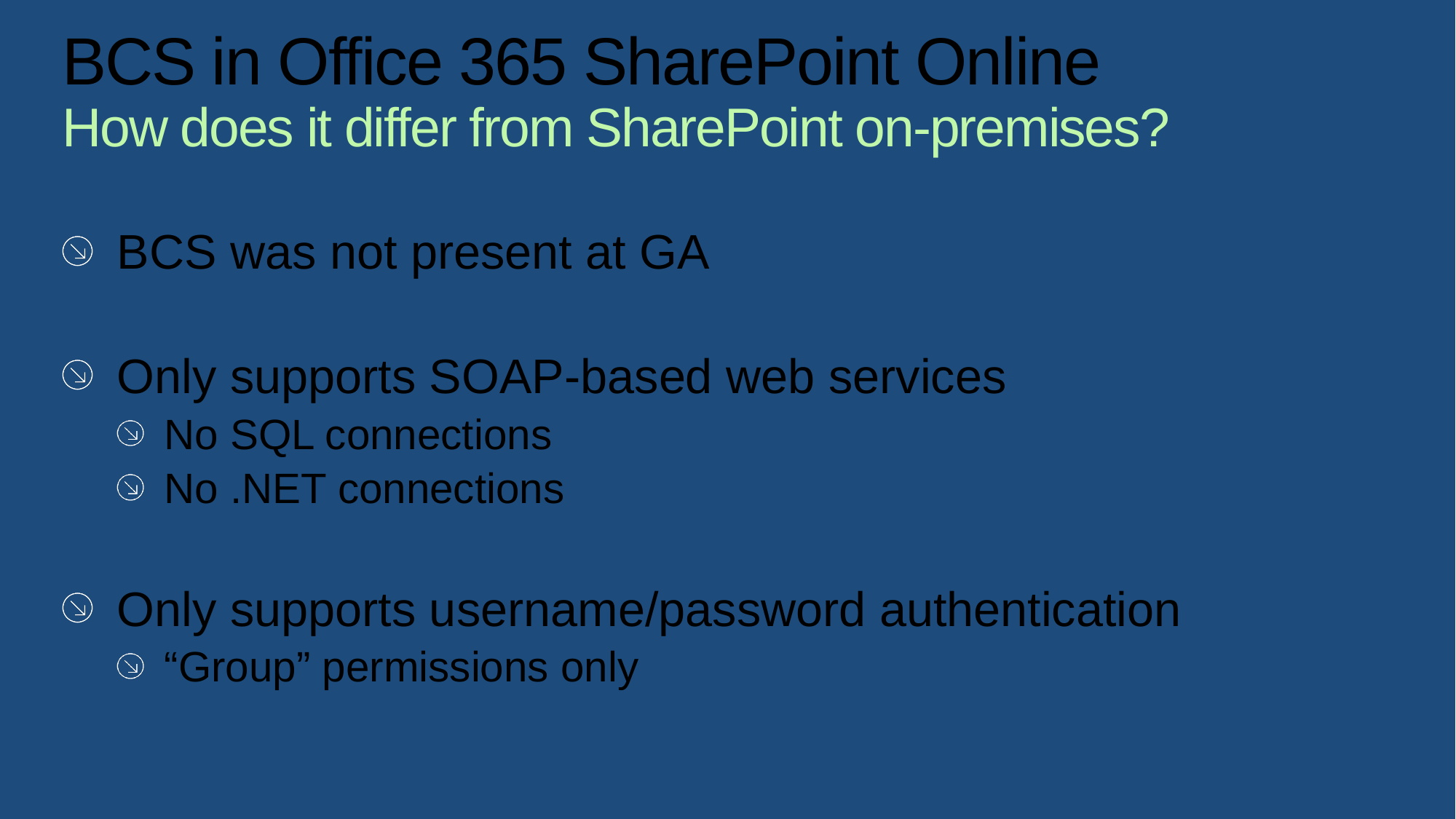

# BCS in Office 365 SharePoint Online How does it differ from SharePoint on-premises?
BCS was not present at GA

Only supports SOAP-based web services
No SQL connections
No .NET connections

Only supports username/password authentication
“Group” permissions only